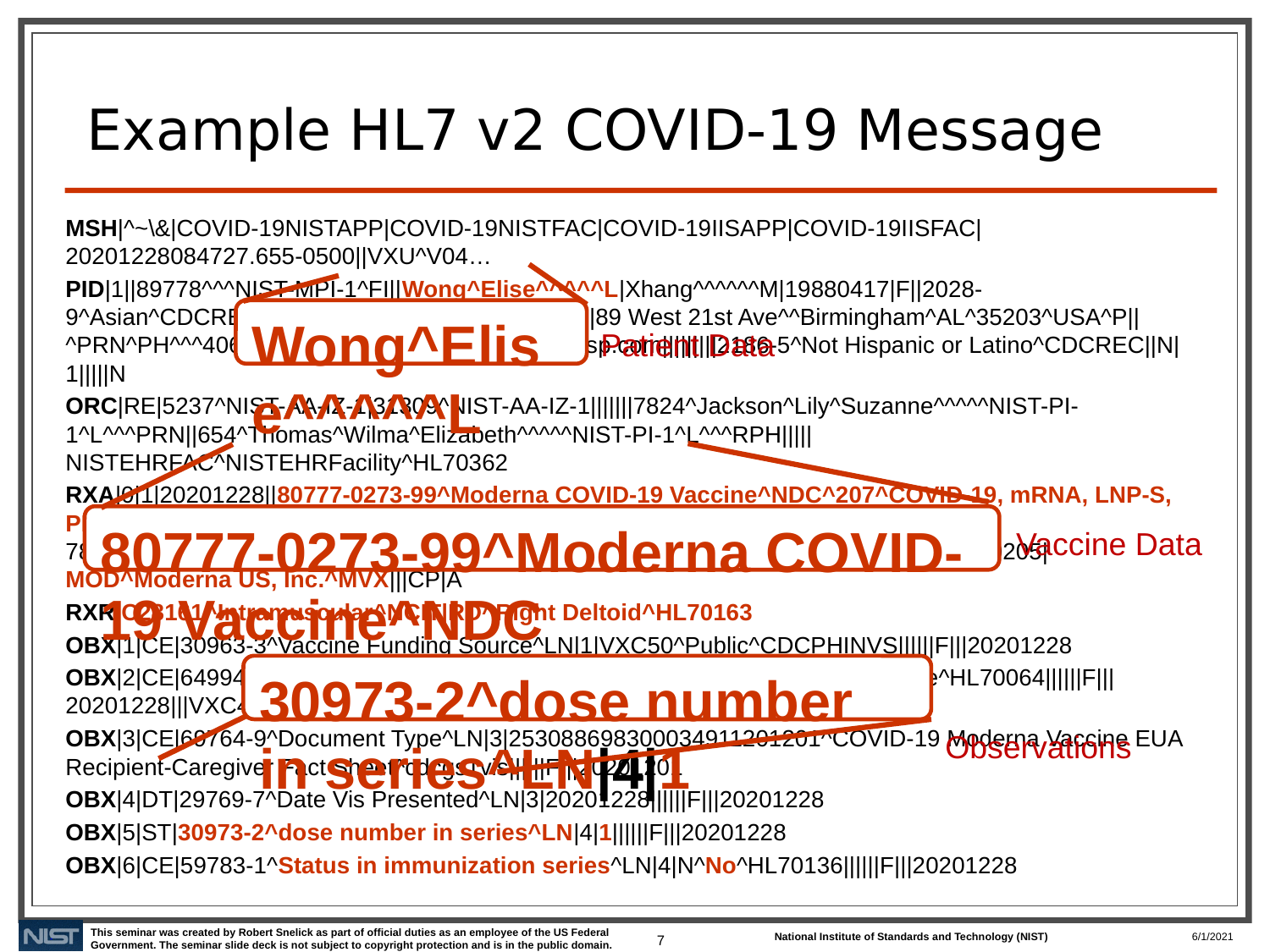

# Example HL7 v2 COVID-19 Message
MSH|^~\&|COVID-19NISTAPP|COVID-19NISTFAC|COVID-19IISAPP|COVID-19IISFAC|20201228084727.655-0500||VXU^V04…
PID|1||89778^^^NIST-MPI-1^FI||Wong^Elise^^^^^L|Xhang^^^^^^M|19880417|F||2028-9^Asian^CDCREC~2131-1^Other Race^CDCREC|89 West 21st Ave^^Birmingham^AL^35203^USA^P||^PRN^PH^^^406^5554019~^NET^^Elise.Wong@isp.com|||||||||2186-5^Not Hispanic or Latino^CDCREC||N|1|||||N
ORC|RE|5237^NIST-AA-IZ-1|31309^NIST-AA-IZ-1|||||||7824^Jackson^Lily^Suzanne^^^^^NIST-PI-1^L^^^PRN||654^Thomas^Wilma^Elizabeth^^^^^NIST-PI-1^L^^^RPH|||||NISTEHRFAC^NISTEHRFacility^HL70362
RXA|0|1|20201228||80777-0273-99^Moderna COVID-19 Vaccine^NDC^207^COVID-19, mRNA, LNP-S, PF, 100 mcg/ 0.5 mL dose^CVX|0.5|mL^mL^UCUM||00^New Record^NIP001|7824^Jackson^Lily^Suzanne^^^^^NIST-PI-1^L^^^RPH|^^^NIST-Clinic-1||||025L20A|20210205|MOD^Moderna US, Inc.^MVX|||CP|A
RXR|C28161^Intramuscular^NCIT|RD^Right Deltoid^HL70163
OBX|1|CE|30963-3^Vaccine Funding Source^LN|1|VXC50^Public^CDCPHINVS||||||F|||20201228
OBX|2|CE|64994-7^Vaccine Funding Program Eligibility^LN|2|V01^Not VFC Eligible^HL70064||||||F|||20201228|||VXC40^per immunization^CDCPHINVS
OBX|3|CE|69764-9^Document Type^LN|3|253088698300034911201201^COVID-19 Moderna Vaccine EUA Recipient-Caregiver Fact Sheet^cdcgs1vis||||||F|||20201201
OBX|4|DT|29769-7^Date Vis Presented^LN|3|20201228||||||F|||20201228
OBX|5|ST|30973-2^dose number in series^LN|4|1||||||F|||20201228
OBX|6|CE|59783-1^Status in immunization series^LN|4|N^No^HL70136||||||F|||20201228

Wong^Elise^^^^^L
Patient Data
80777-0273-99^Moderna COVID-19 Vaccine^NDC
Vaccine Data
30973-2^dose number in series^LN|4|1
Observations
7
6/1/2021